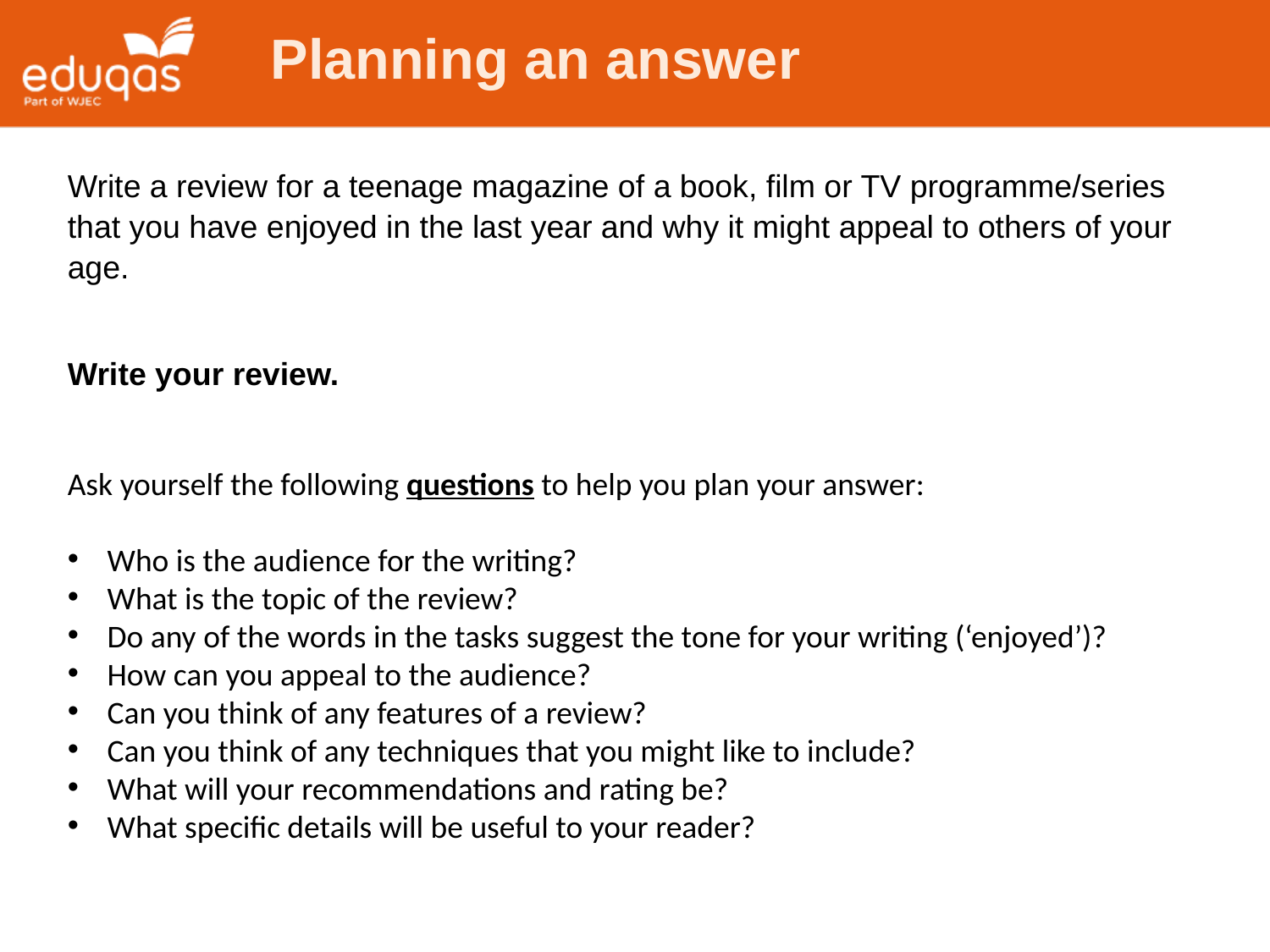

Planning an answer
Write a review for a teenage magazine of a book, film or TV programme/series that you have enjoyed in the last year and why it might appeal to others of your age.

Write your review.
Ask yourself the following questions to help you plan your answer:

Who is the audience for the writing?
What is the topic of the review?
Do any of the words in the tasks suggest the tone for your writing (‘enjoyed’)?
How can you appeal to the audience?
Can you think of any features of a review?
Can you think of any techniques that you might like to include?
What will your recommendations and rating be?
What specific details will be useful to your reader?